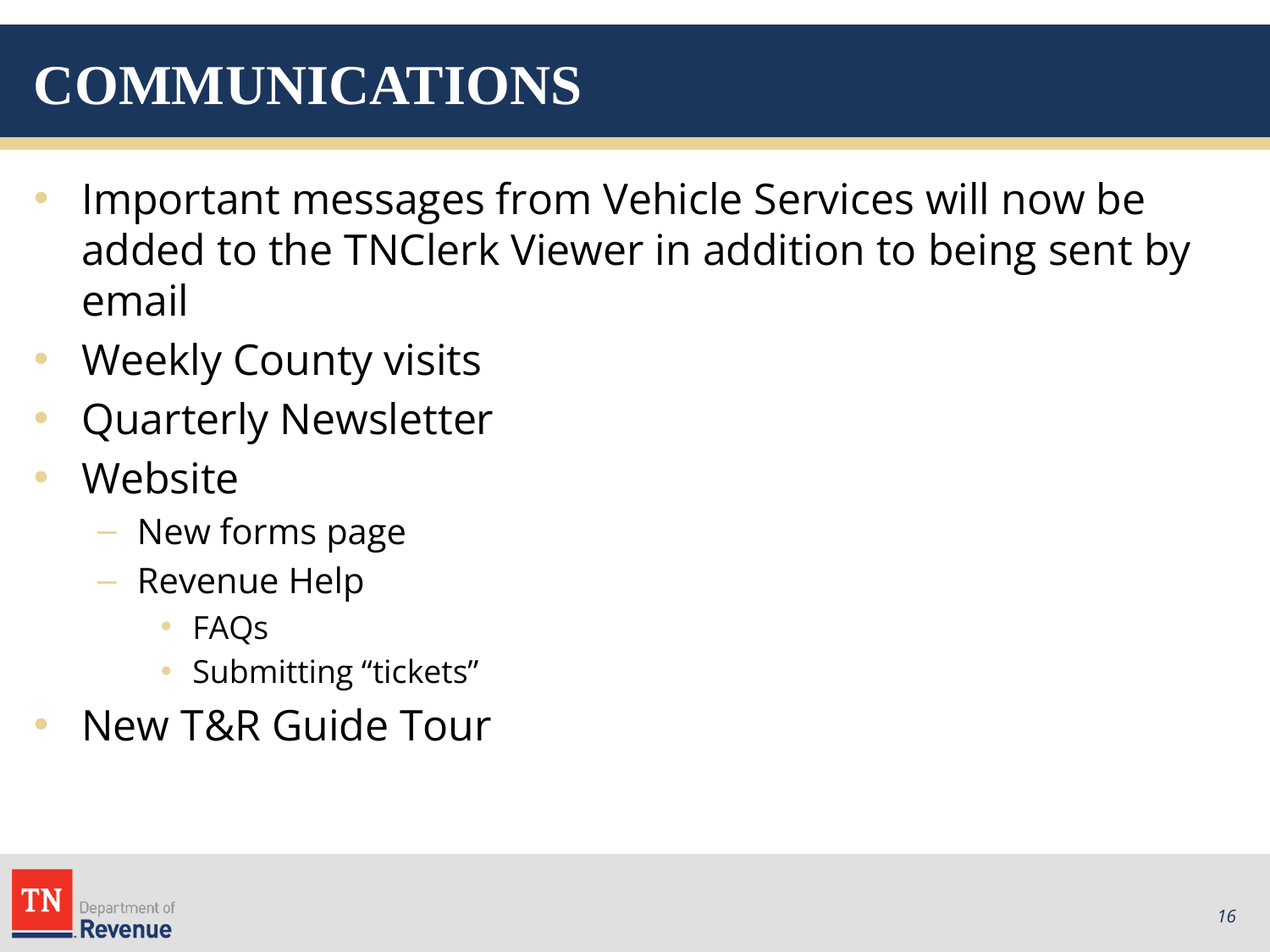

# COMMUNICATIONS
Important messages from Vehicle Services will now be added to the TNClerk Viewer in addition to being sent by email
Weekly County visits
Quarterly Newsletter
Website
New forms page
Revenue Help
FAQs
Submitting “tickets”
New T&R Guide Tour
16